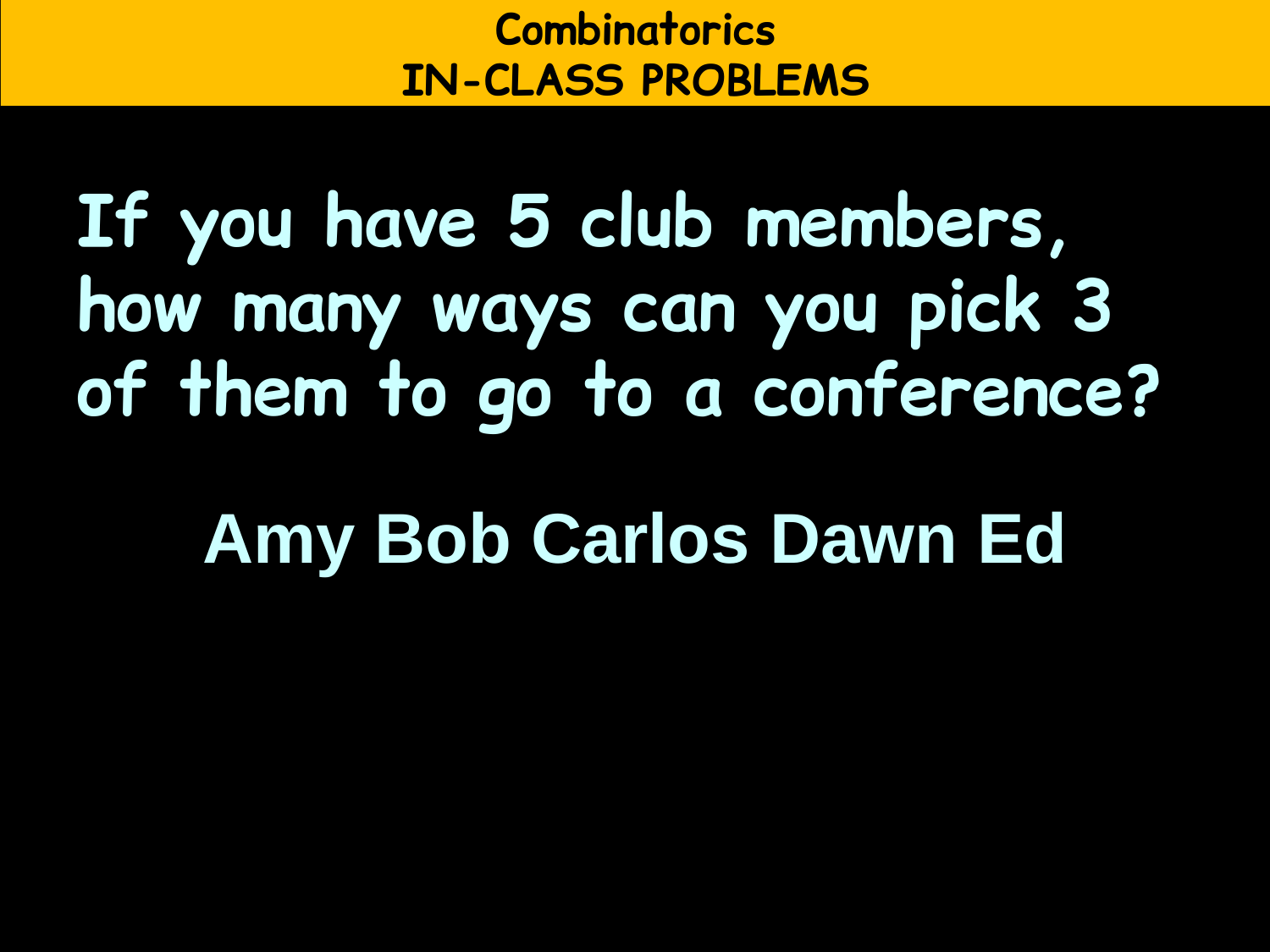

Combinatorics
IN-CLASS PROBLEMS
If you have 5 club members, how many ways can you pick 3 of them to go to a conference?

Amy Bob Carlos Dawn Ed